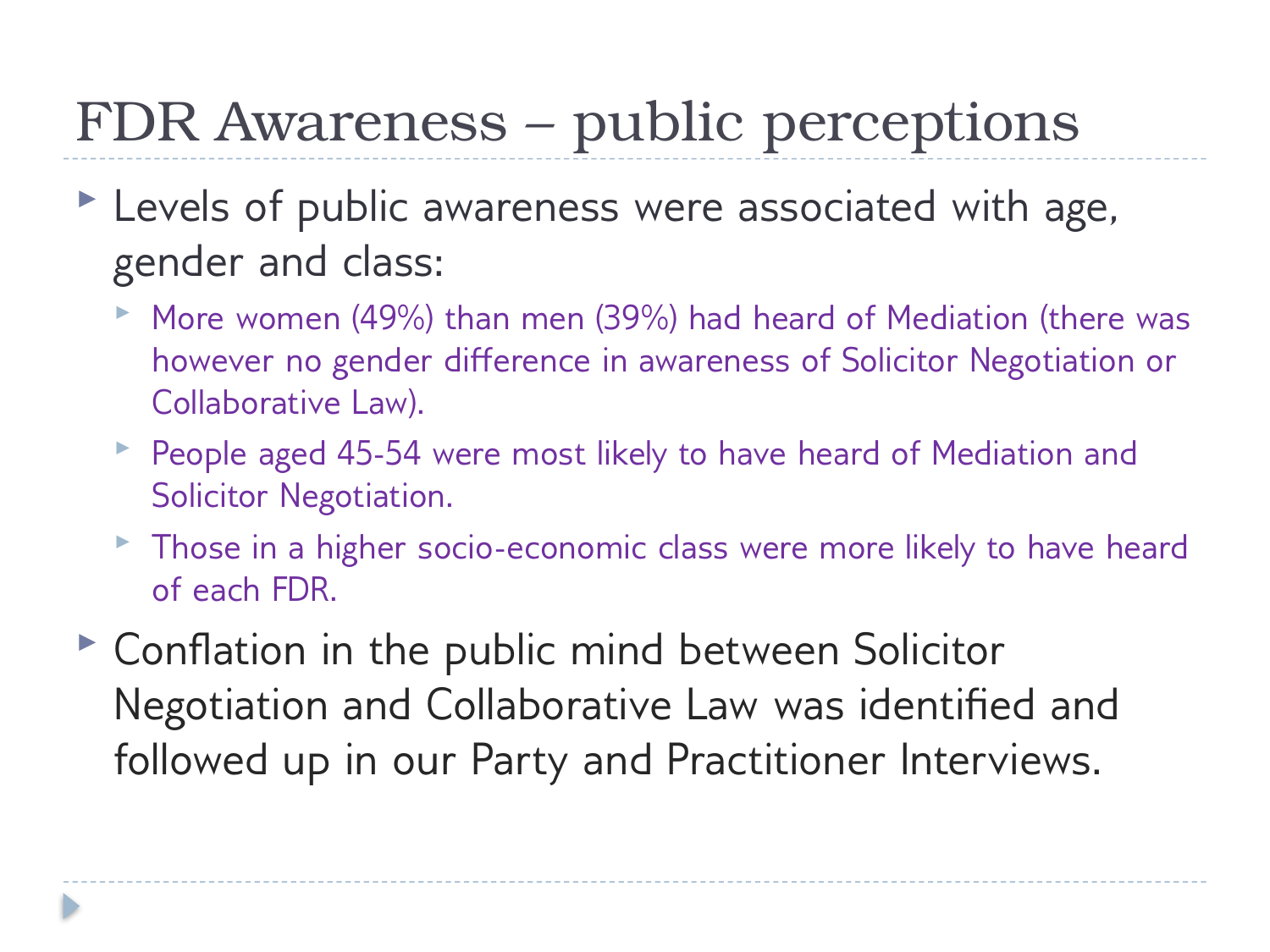

# FDR Awareness – public perceptions
Levels of public awareness were associated with age, gender and class:
More women (49%) than men (39%) had heard of Mediation (there was however no gender difference in awareness of Solicitor Negotiation or Collaborative Law).
People aged 45-54 were most likely to have heard of Mediation and Solicitor Negotiation.
Those in a higher socio-economic class were more likely to have heard of each FDR.
Conflation in the public mind between Solicitor Negotiation and Collaborative Law was identified and followed up in our Party and Practitioner Interviews.